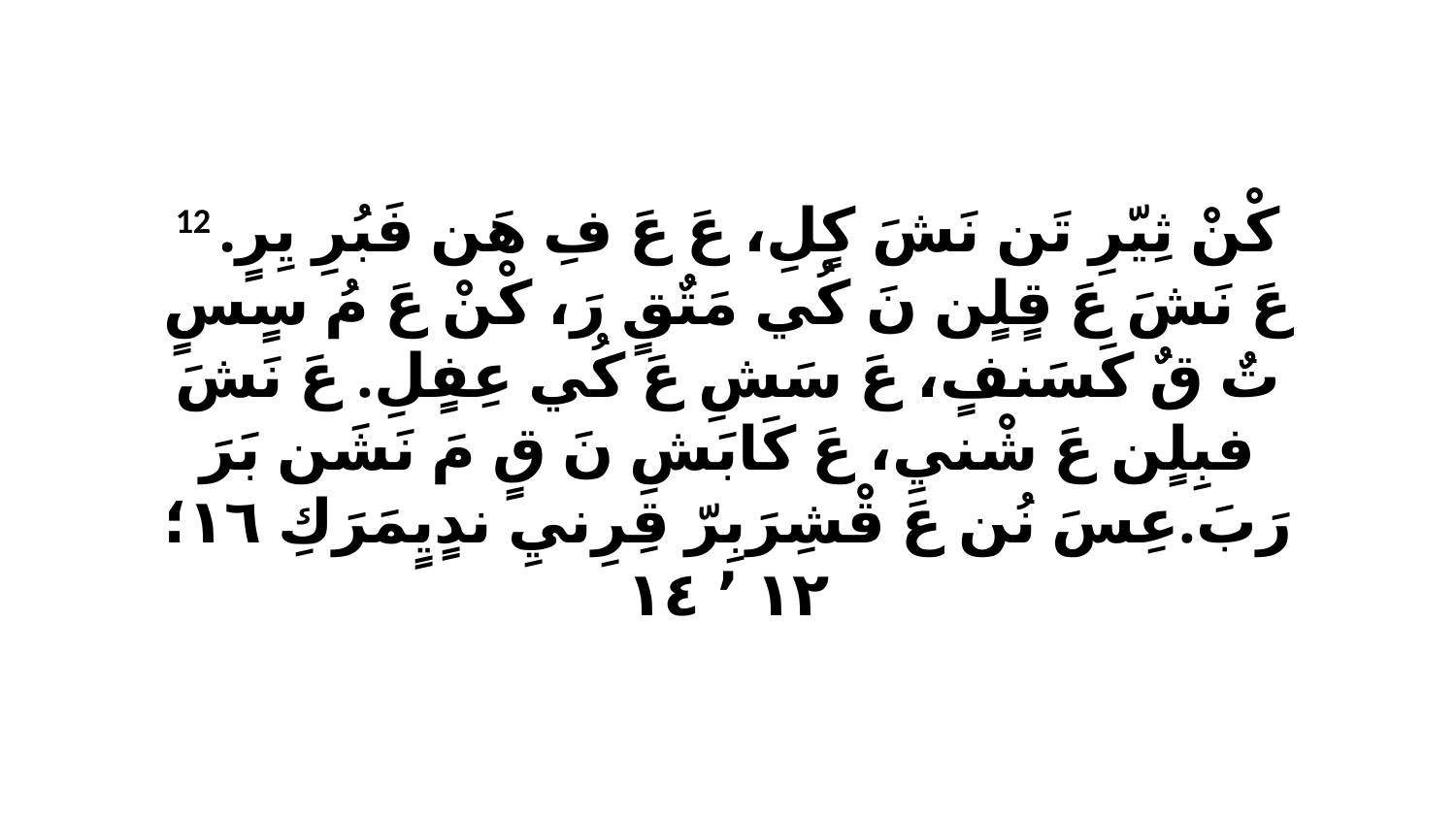

12 كْنْ ثِيّرِ تَن نَشَ كٍلِ، عَ عَ فِ هَن فَبُرِ يِرٍ. عَ نَشَ عَ قٍلٍن نَ كُي مَتٌقٍ رَ، كْنْ عَ مُ سٍسٍ تٌ قٌ كَسَنفٍ، عَ سَشِ عَ كُي عِفٍلِ. عَ نَشَ فبِلٍن عَ شْنيِ، عَ كَابَشِ نَ قٍ مَ نَشَن بَرَ رَبَ.عِسَ نُن عَ قْشِرَبِرّ قِرِنيِ ندٍيٍمَرَكِ ١٦‏؛١٢ ٬ ١٤